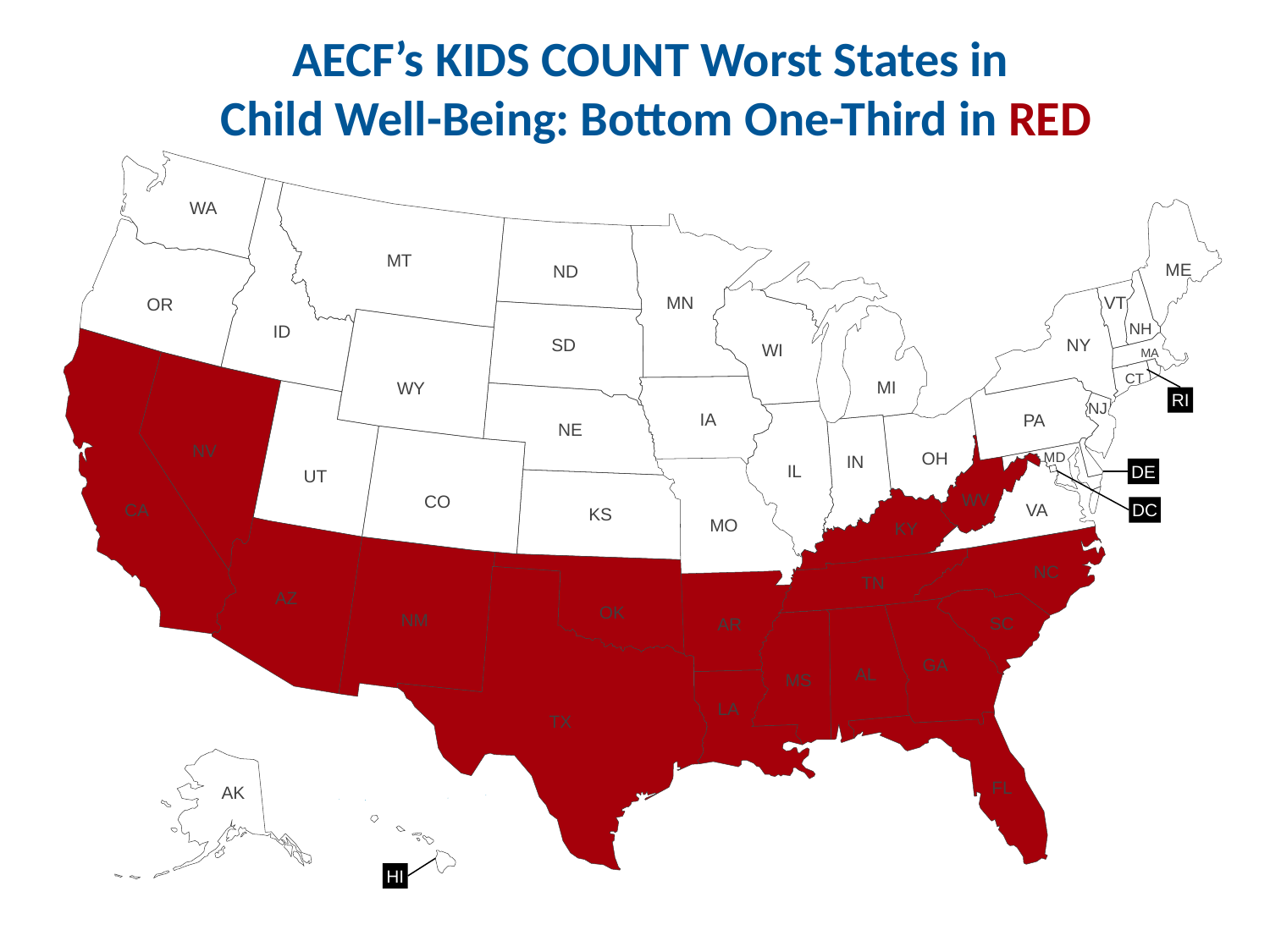

AECF’s KIDS COUNT Worst States in
Child Well-Being: Bottom One-Third in RED

WA

MT
ME
ND

MN
VT
OR

NH
ID

SD
NY
WI
MA

CT

MI
WY

RI

NJ

IA

PA

NE

NV

OH
MD
IN
DE
IL

UT

WV
CO
DC
CA
VA

KS
MO

KY

NC

TN
AZ

OK

NM

SC
AR
GA
AL
MS

LA
TX

AK

FL

HI